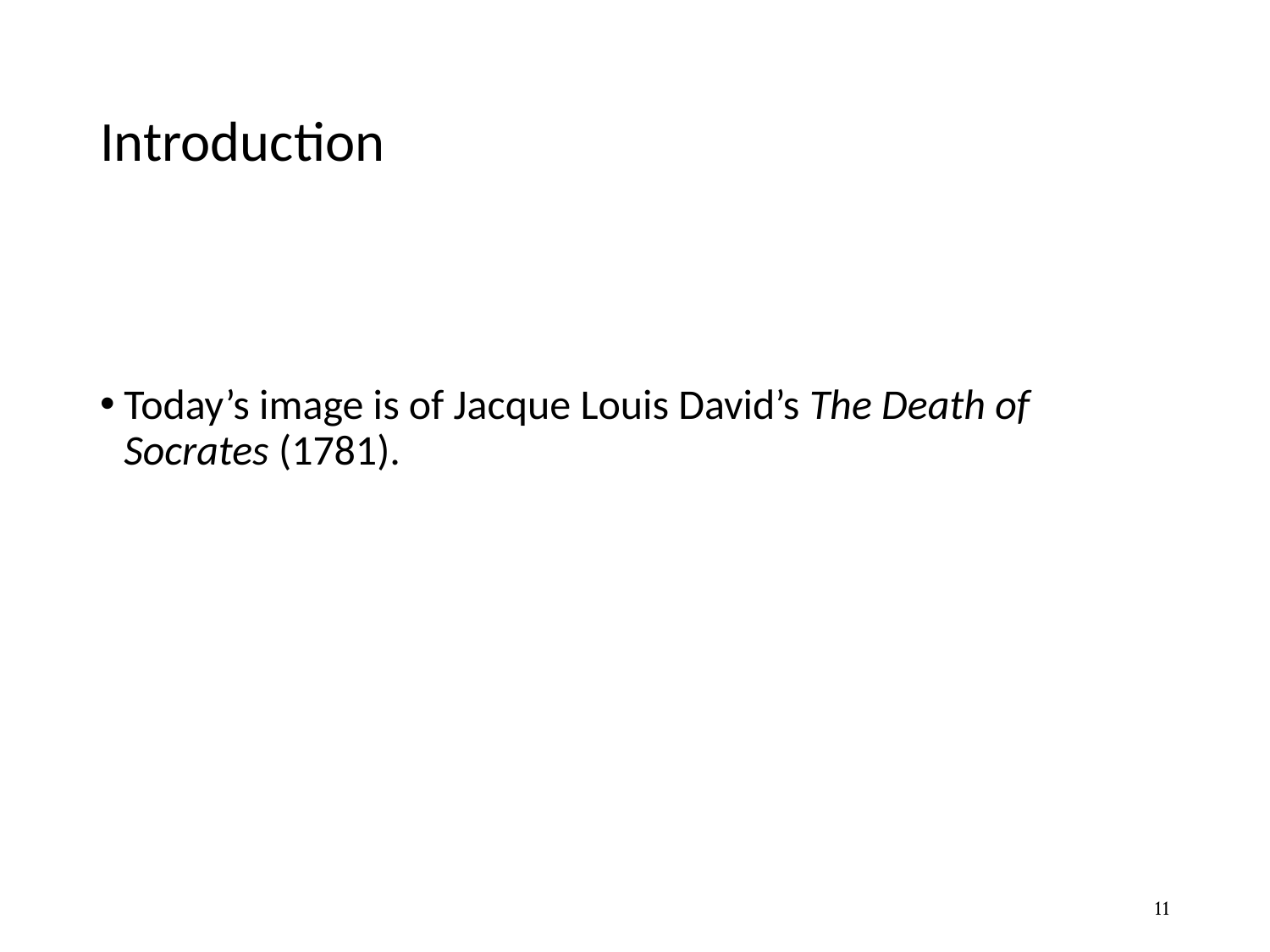

# Introduction

Today’s image is of Jacque Louis David’s The Death of Socrates (1781).

11